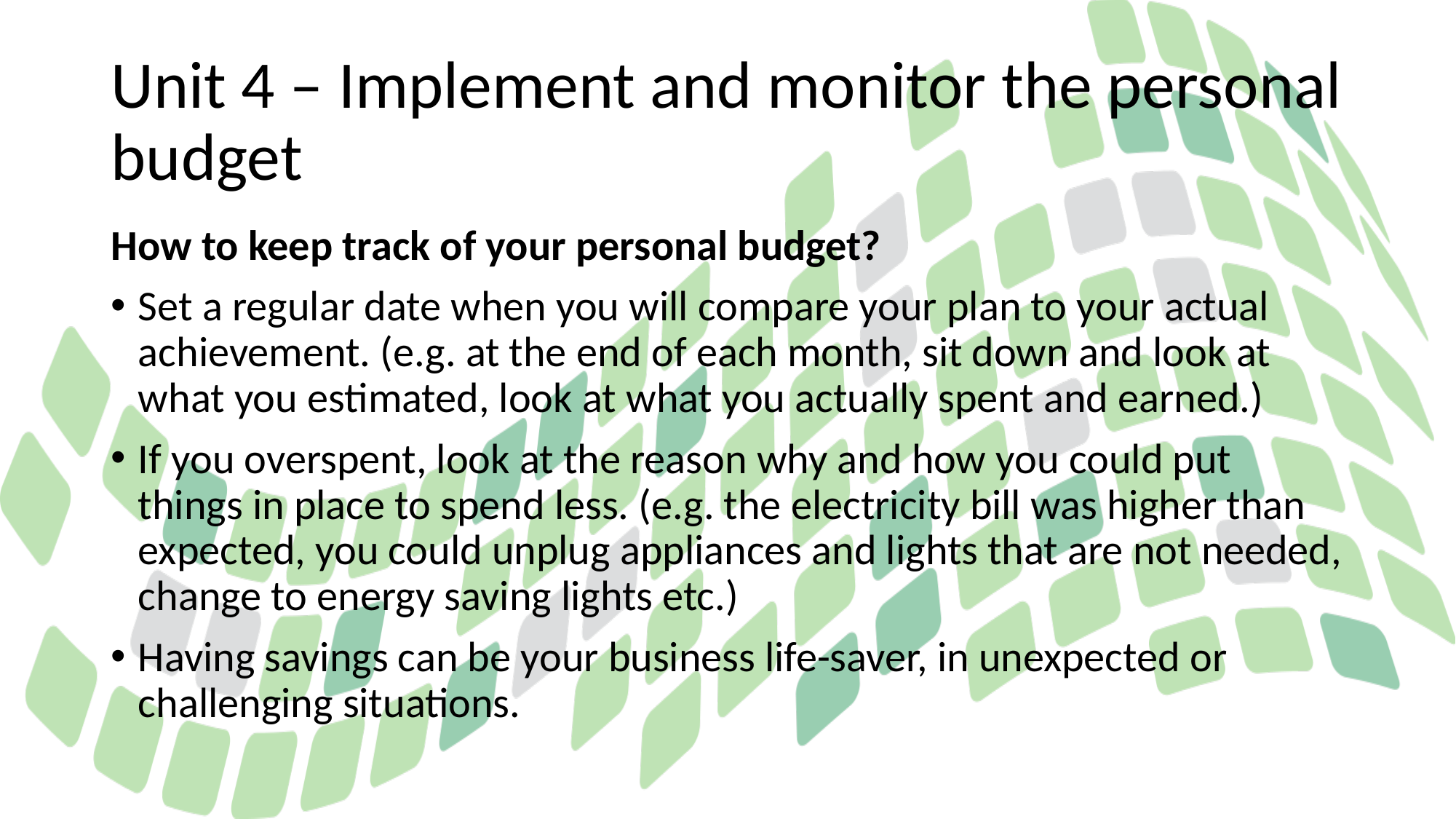

# Unit 4 – Implement and monitor the personal budget
How to keep track of your personal budget?
Set a regular date when you will compare your plan to your actual achievement. (e.g. at the end of each month, sit down and look at what you estimated, look at what you actually spent and earned.)
If you overspent, look at the reason why and how you could put things in place to spend less. (e.g. the electricity bill was higher than expected, you could unplug appliances and lights that are not needed, change to energy saving lights etc.)
Having savings can be your business life-saver, in unexpected or challenging situations.